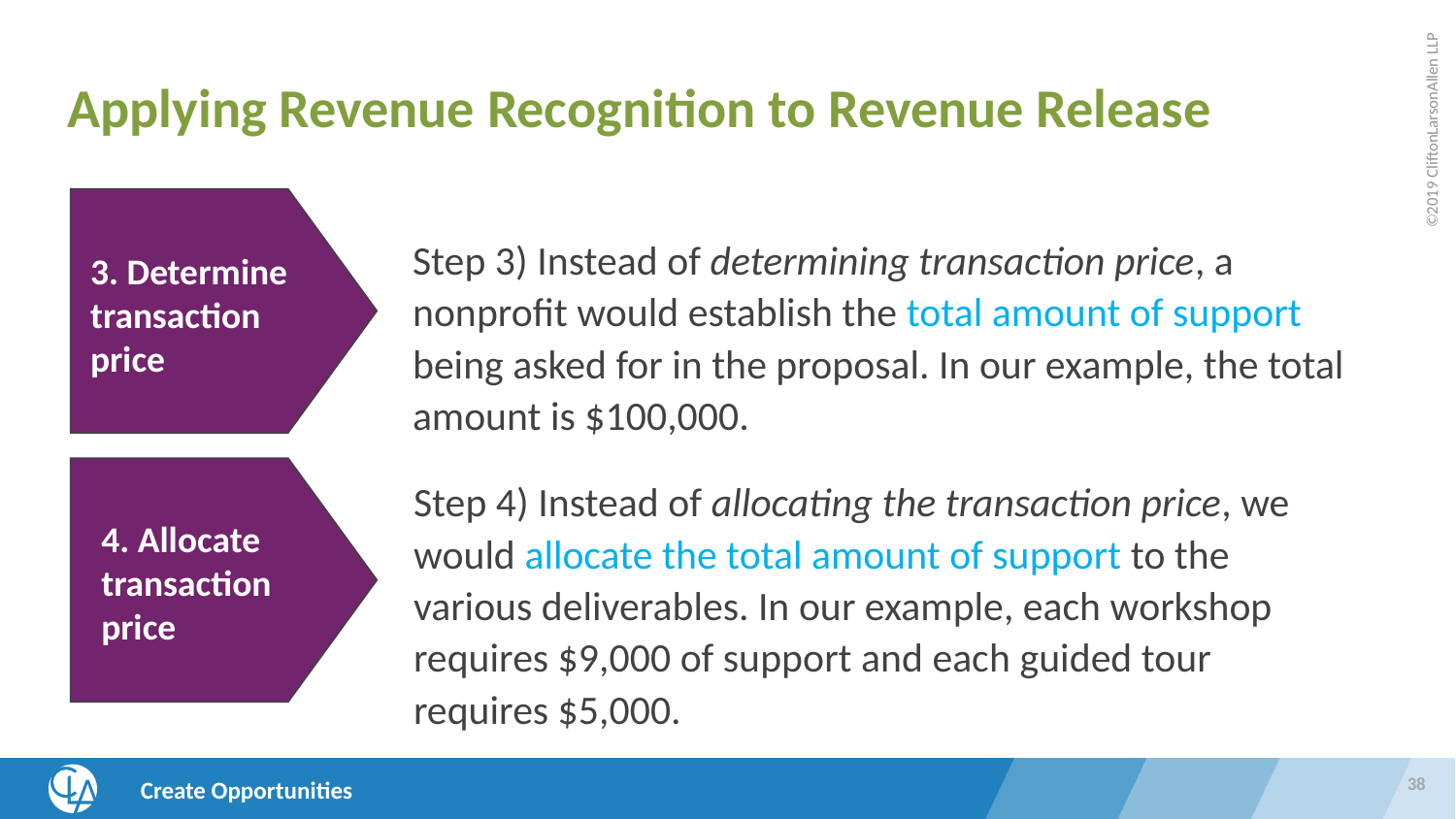

Applying Revenue Recognition to Revenue Release

Step 3) Instead of determining transaction price, a nonprofit would establish the total amount of support being asked for in the proposal. In our example, the total amount is $100,000.
3. Determine  transaction price

Step 4) Instead of allocating the transaction price, we would allocate the total amount of support to the various deliverables. In our example, each workshop requires $9,000 of support and each guided tour requires $5,000.
4. Allocate
transaction price
38